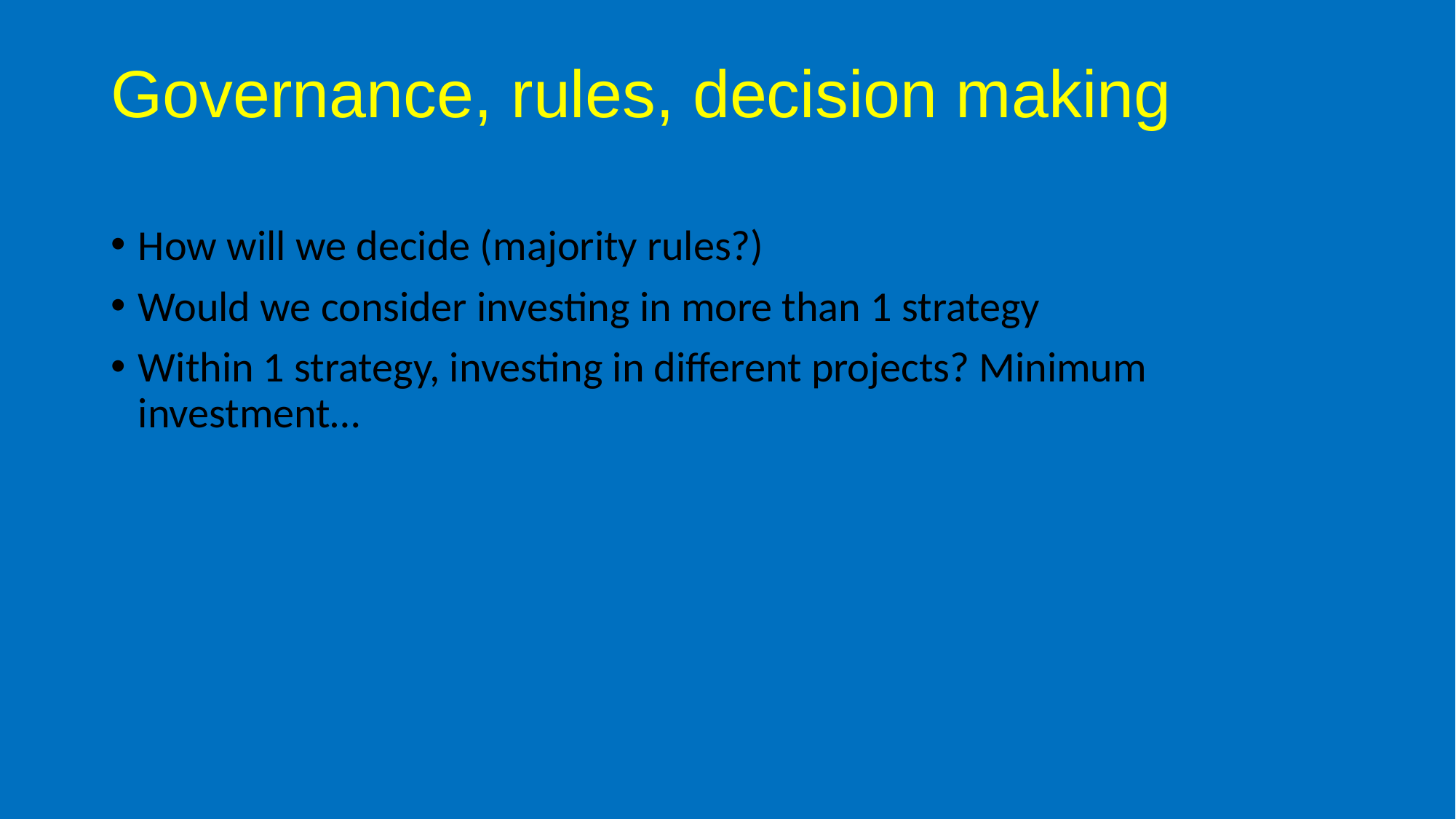

# Governance, rules, decision making
How will we decide (majority rules?)
Would we consider investing in more than 1 strategy
Within 1 strategy, investing in different projects? Minimum investment…